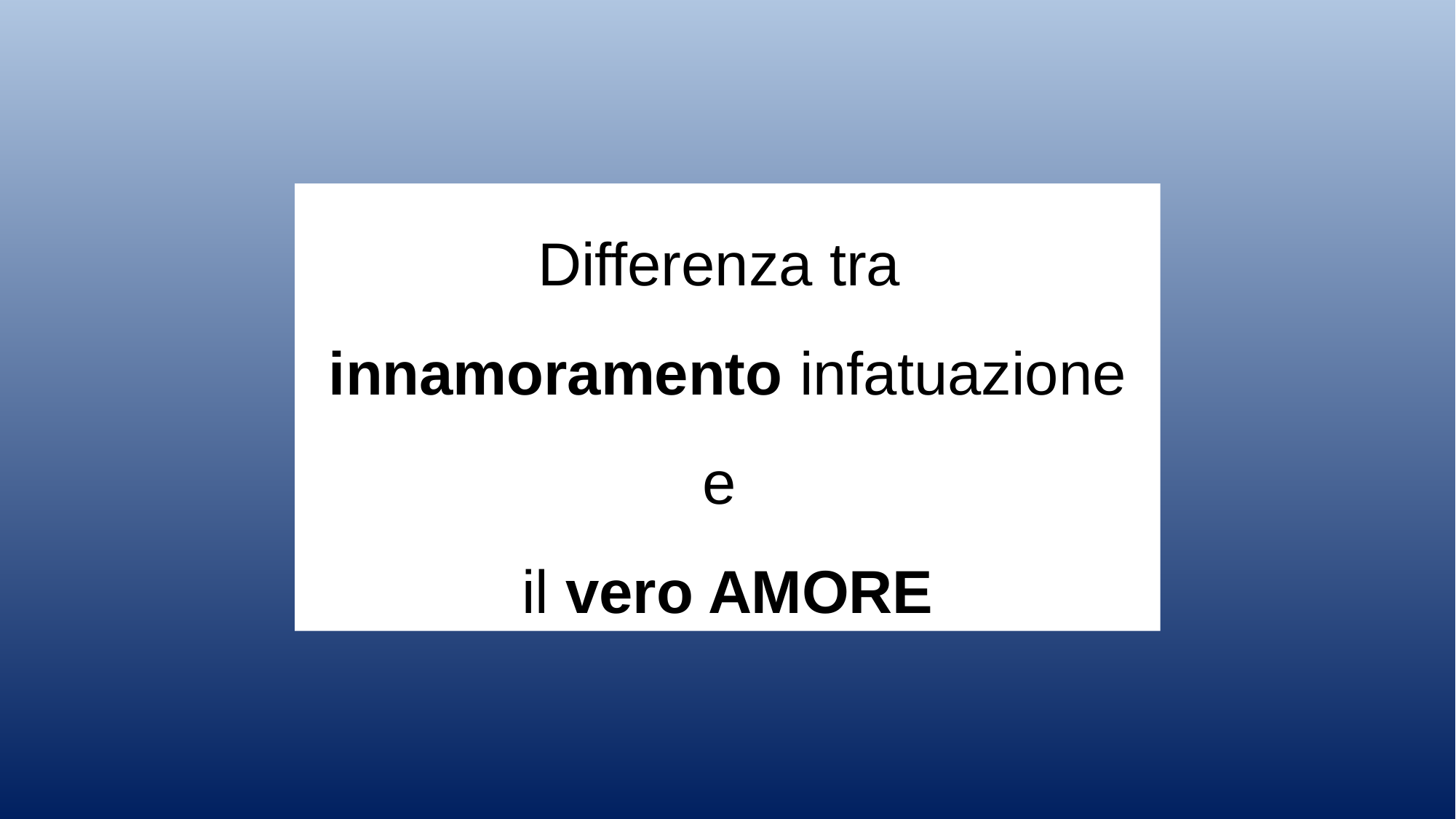

Differenza tra
innamoramento infatuazione
e
il vero AMORE